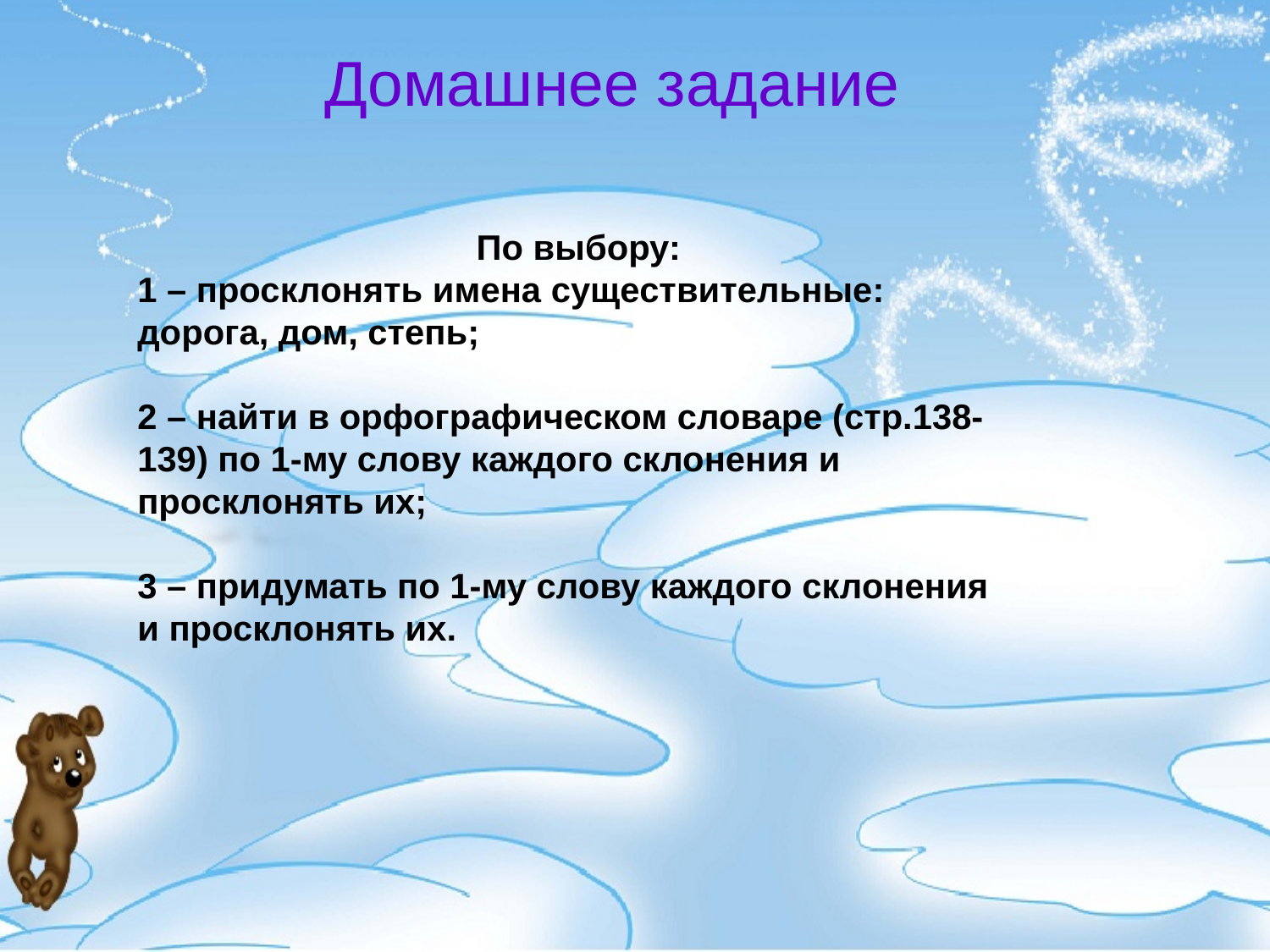

Домашнее задание

По выбору:
1 – просклонять имена существительные: дорога, дом, степь;

2 – найти в орфографическом словаре (стр.138-139) по 1-му слову каждого склонения и просклонять их;

3 – придумать по 1-му слову каждого склонения и просклонять их.